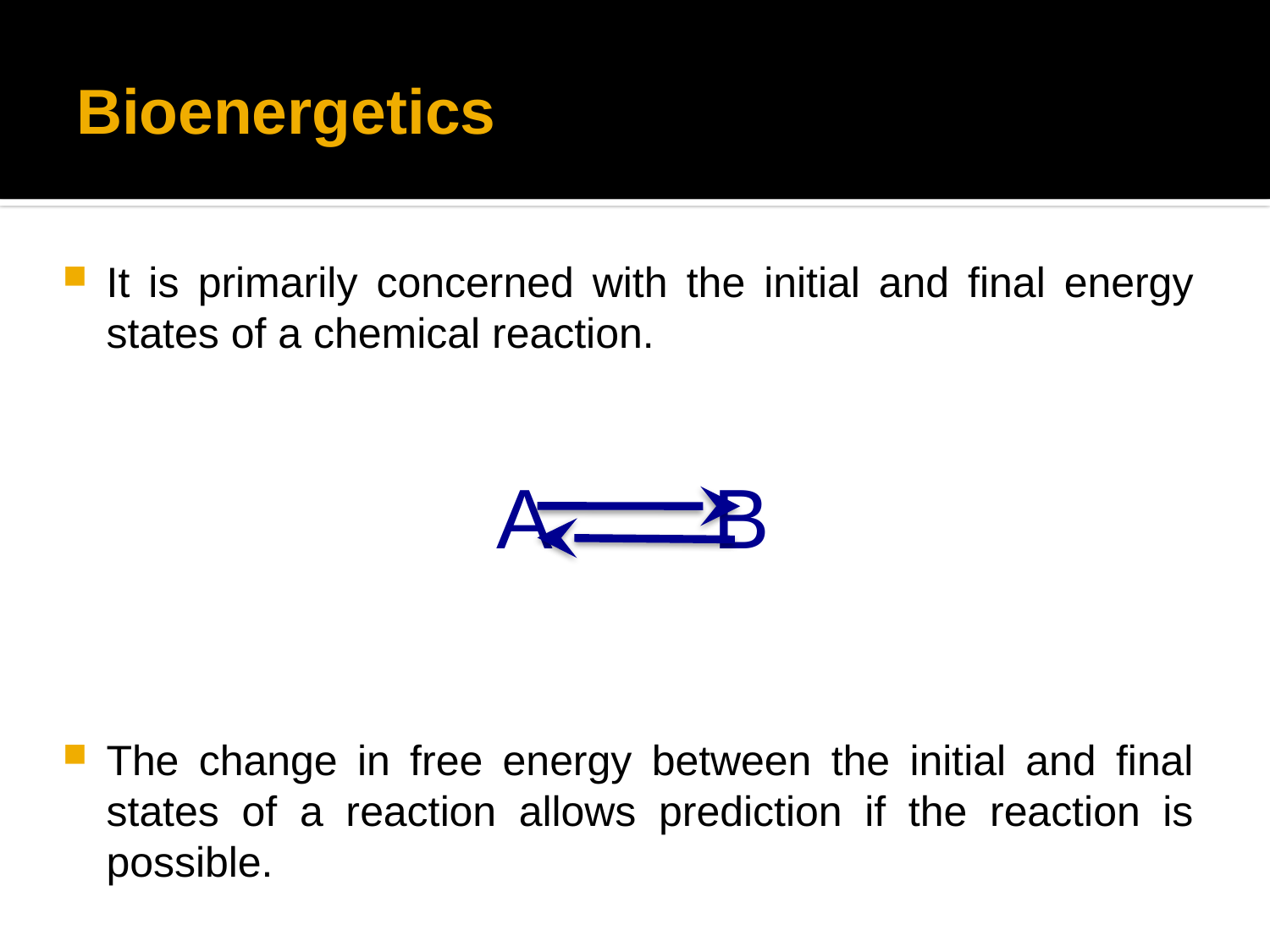

# Bioenergetics
It is primarily concerned with the initial and final energy states of a chemical reaction.

The change in free energy between the initial and final states of a reaction allows prediction if the reaction is possible.

A       B